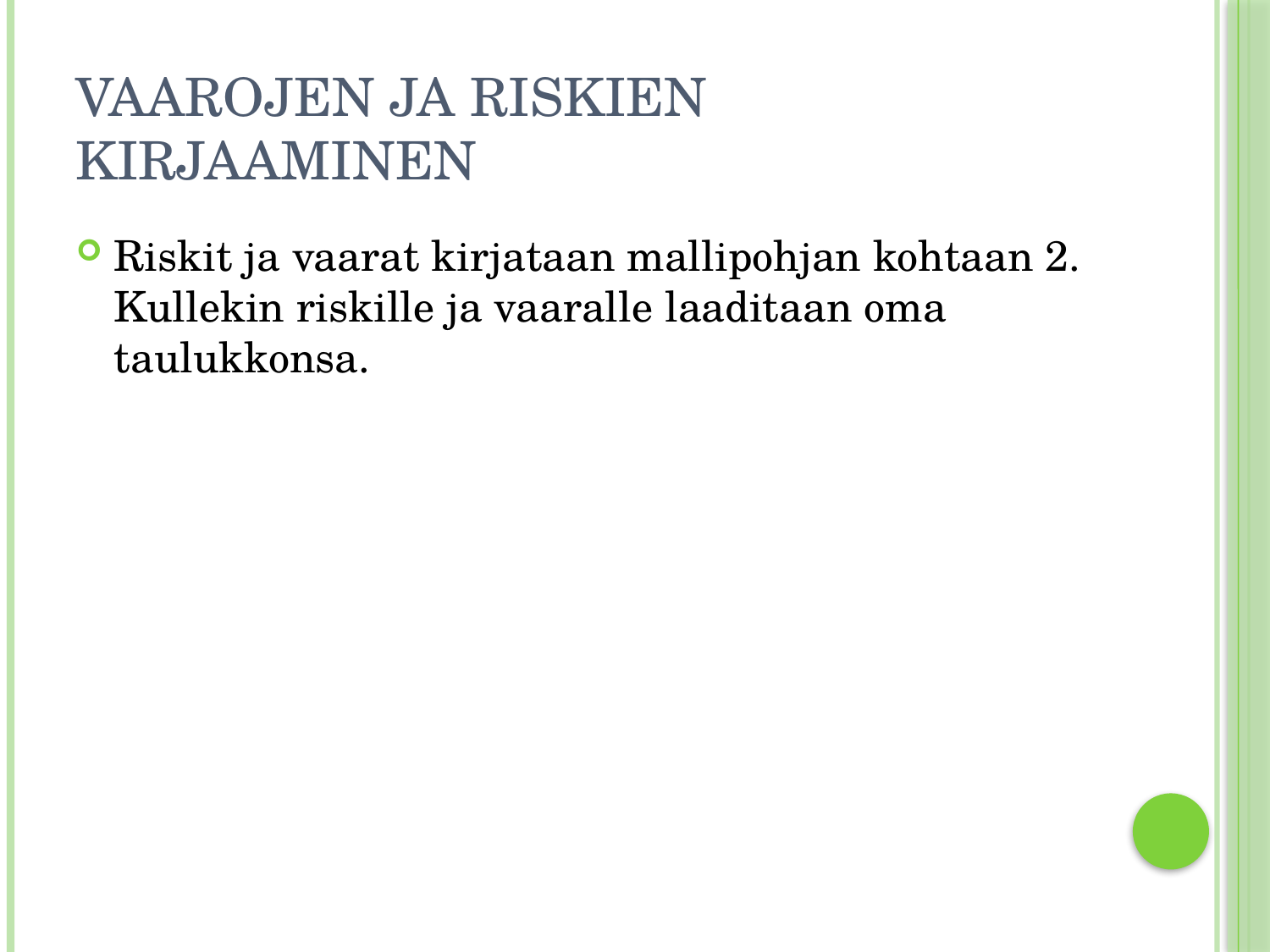

# Vaarojen ja riskien kirjaaminen
Riskit ja vaarat kirjataan mallipohjan kohtaan 2. Kullekin riskille ja vaaralle laaditaan oma taulukkonsa.